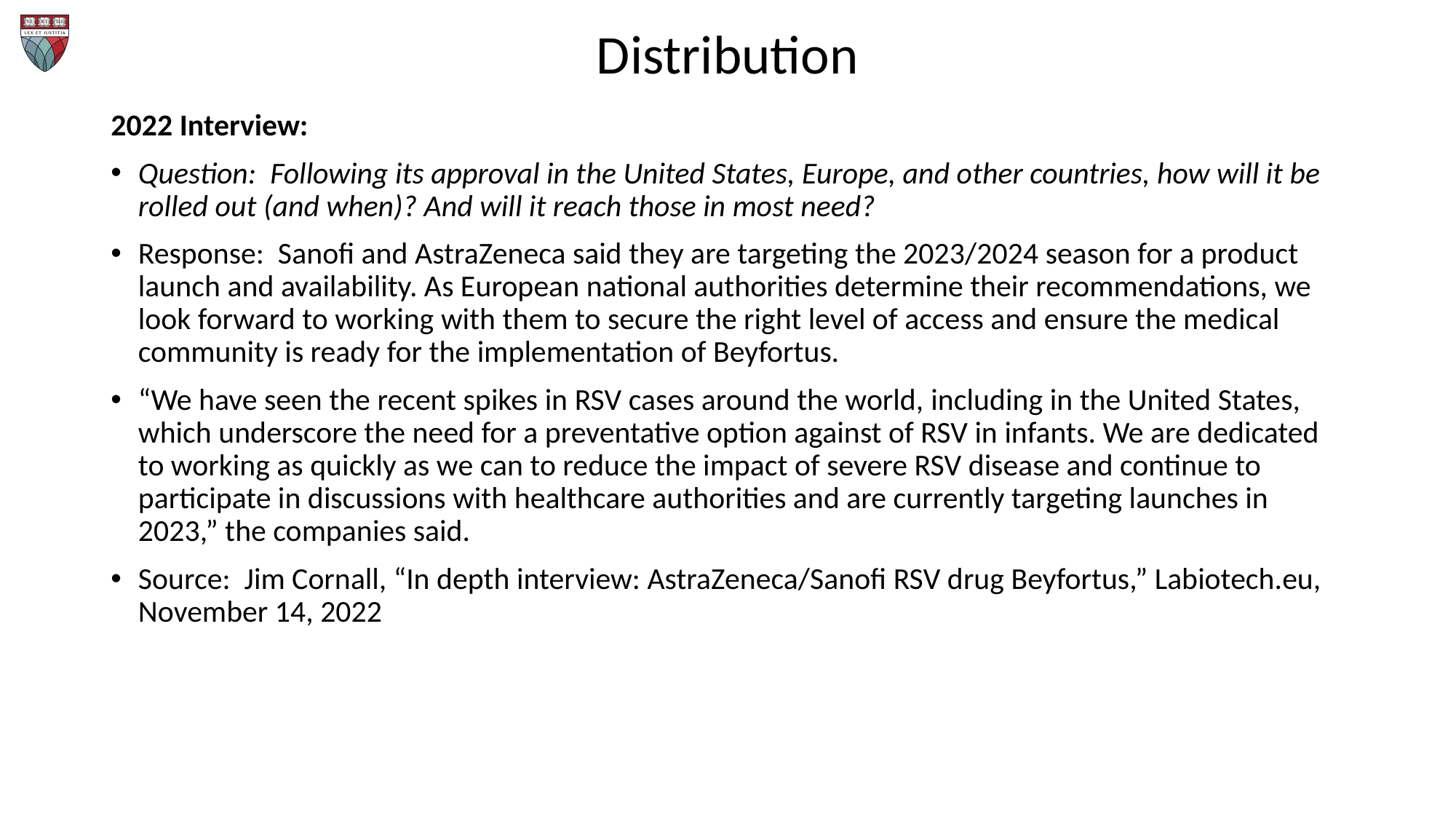

# Distribution
2022 Interview:
Question:  Following its approval in the United States, Europe, and other countries, how will it be rolled out (and when)? And will it reach those in most need?
Response:  Sanofi and AstraZeneca said they are targeting the 2023/2024 season for a product launch and availability. As European national authorities determine their recommendations, we look forward to working with them to secure the right level of access and ensure the medical community is ready for the implementation of Beyfortus.
“We have seen the recent spikes in RSV cases around the world, including in the United States, which underscore the need for a preventative option against of RSV in infants. We are dedicated to working as quickly as we can to reduce the impact of severe RSV disease and continue to participate in discussions with healthcare authorities and are currently targeting launches in 2023,” the companies said.
Source:  Jim Cornall, “In depth interview: AstraZeneca/Sanofi RSV drug Beyfortus,” Labiotech.eu, November 14, 2022